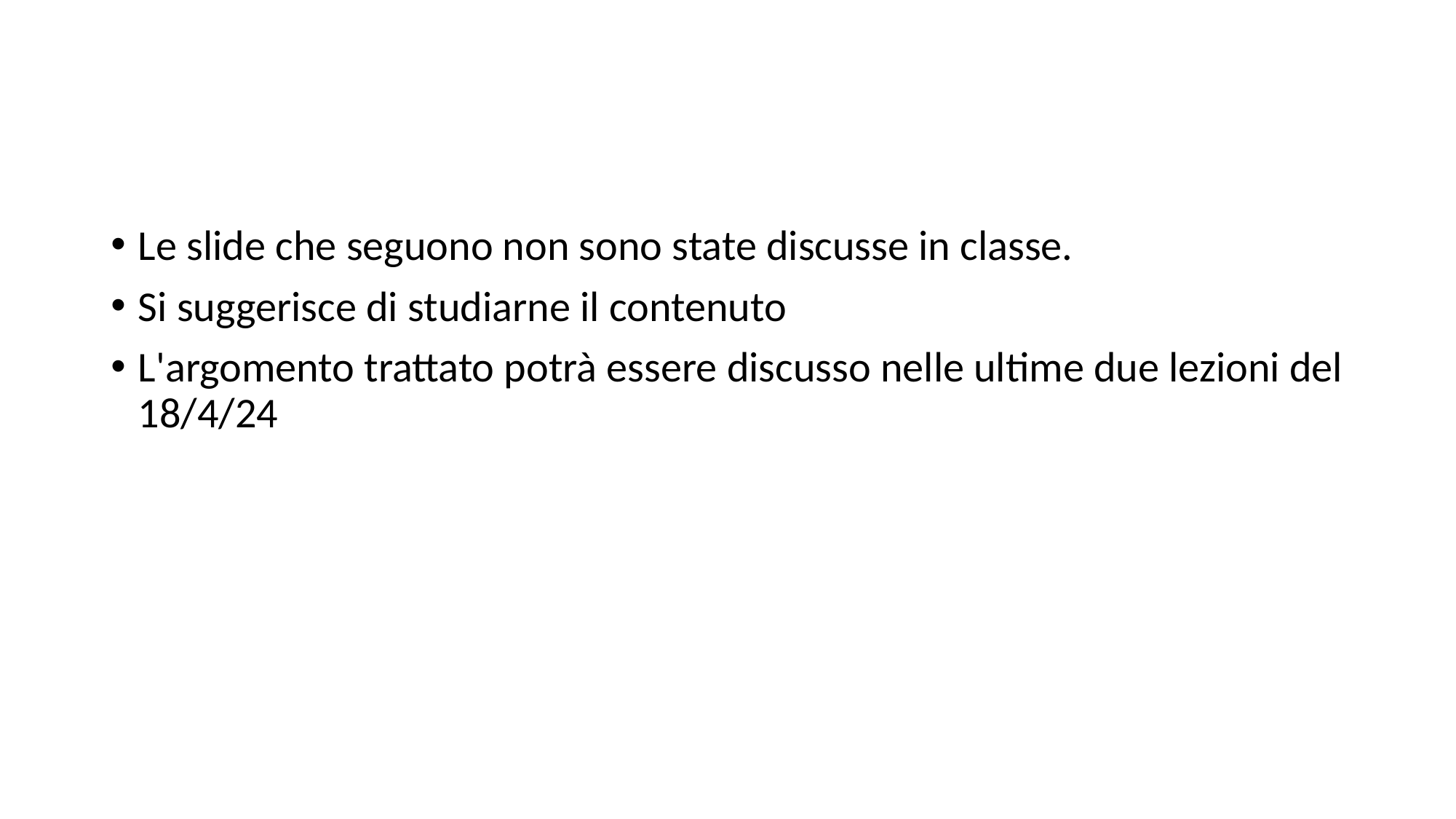

#
Le slide che seguono non sono state discusse in classe.
Si suggerisce di studiarne il contenuto
L'argomento trattato potrà essere discusso nelle ultime due lezioni del 18/4/24